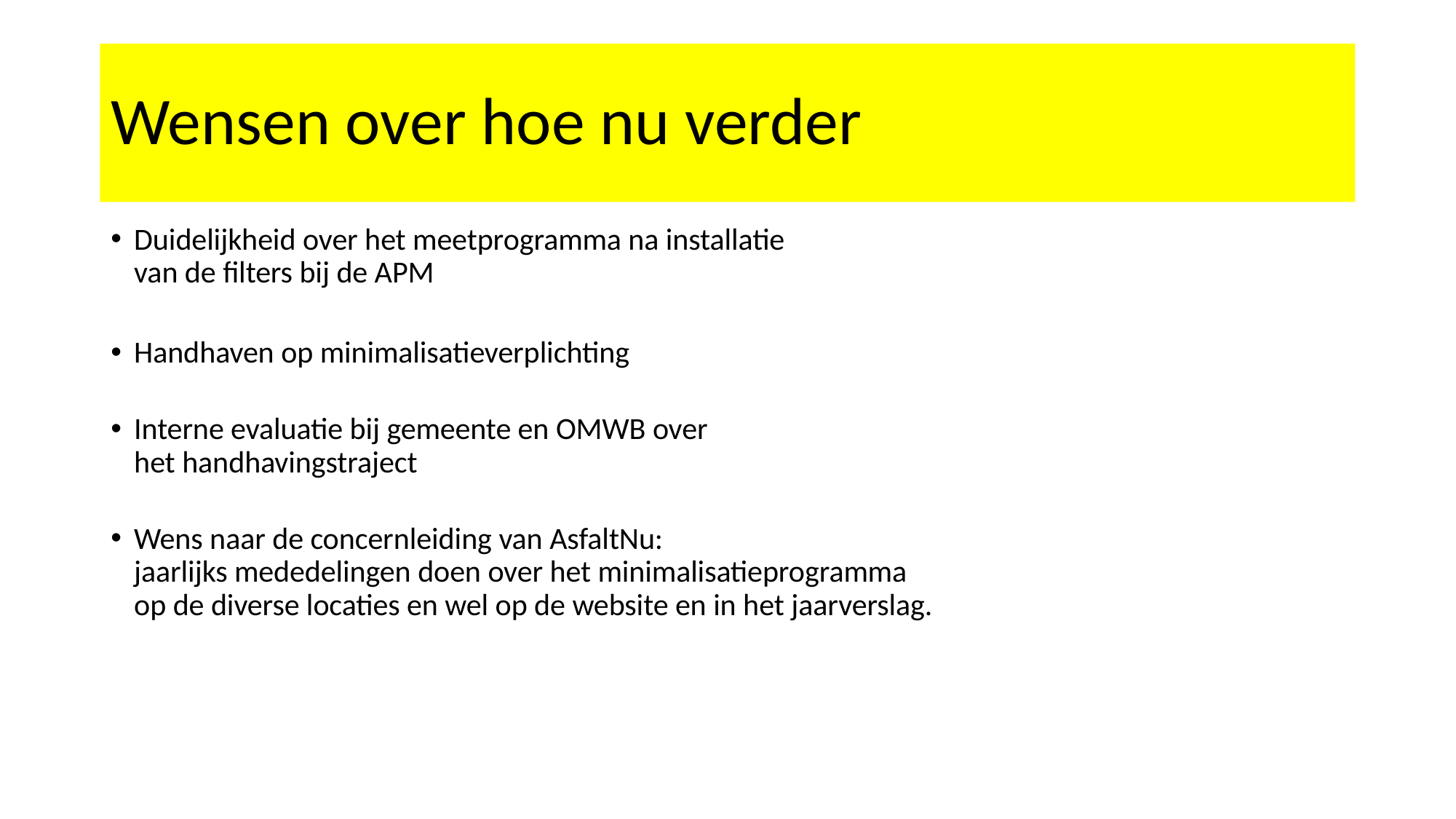

# Wensen over hoe nu verder
Duidelijkheid over het meetprogramma na installatie
van de filters bij de APM
Handhaven op minimalisatieverplichting
Interne evaluatie bij gemeente en OMWB over
het handhavingstraject
Wens naar de concernleiding van AsfaltNu:
jaarlijks mededelingen doen over het minimalisatieprogramma
op de diverse locaties en wel op de website en in het jaarverslag.